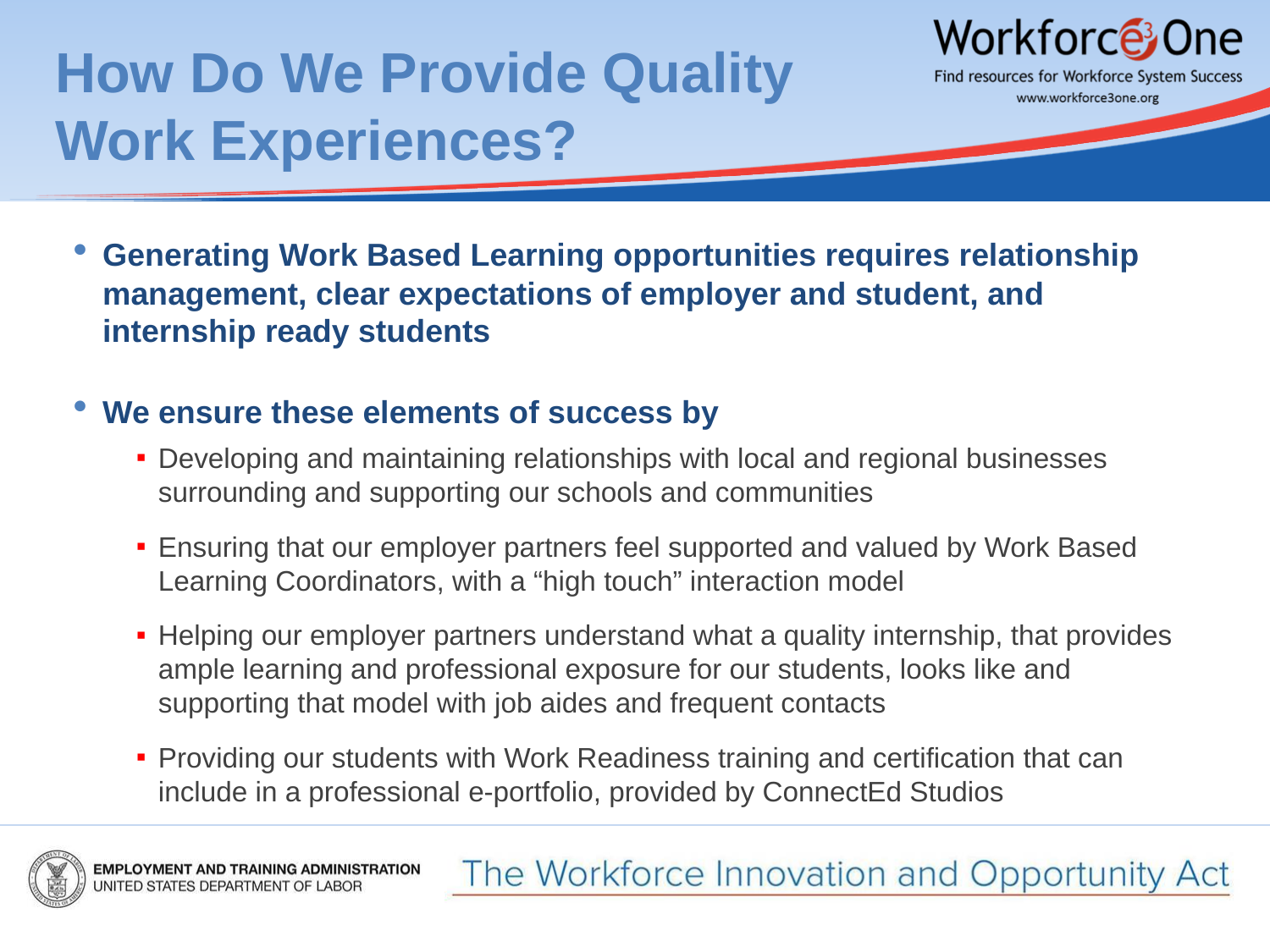

# How Do We Provide Quality Work Experiences?
Generating Work Based Learning opportunities requires relationship management, clear expectations of employer and student, and internship ready students
We ensure these elements of success by
Developing and maintaining relationships with local and regional businesses surrounding and supporting our schools and communities
Ensuring that our employer partners feel supported and valued by Work Based Learning Coordinators, with a “high touch” interaction model
Helping our employer partners understand what a quality internship, that provides ample learning and professional exposure for our students, looks like and supporting that model with job aides and frequent contacts
Providing our students with Work Readiness training and certification that can include in a professional e-portfolio, provided by ConnectEd Studios